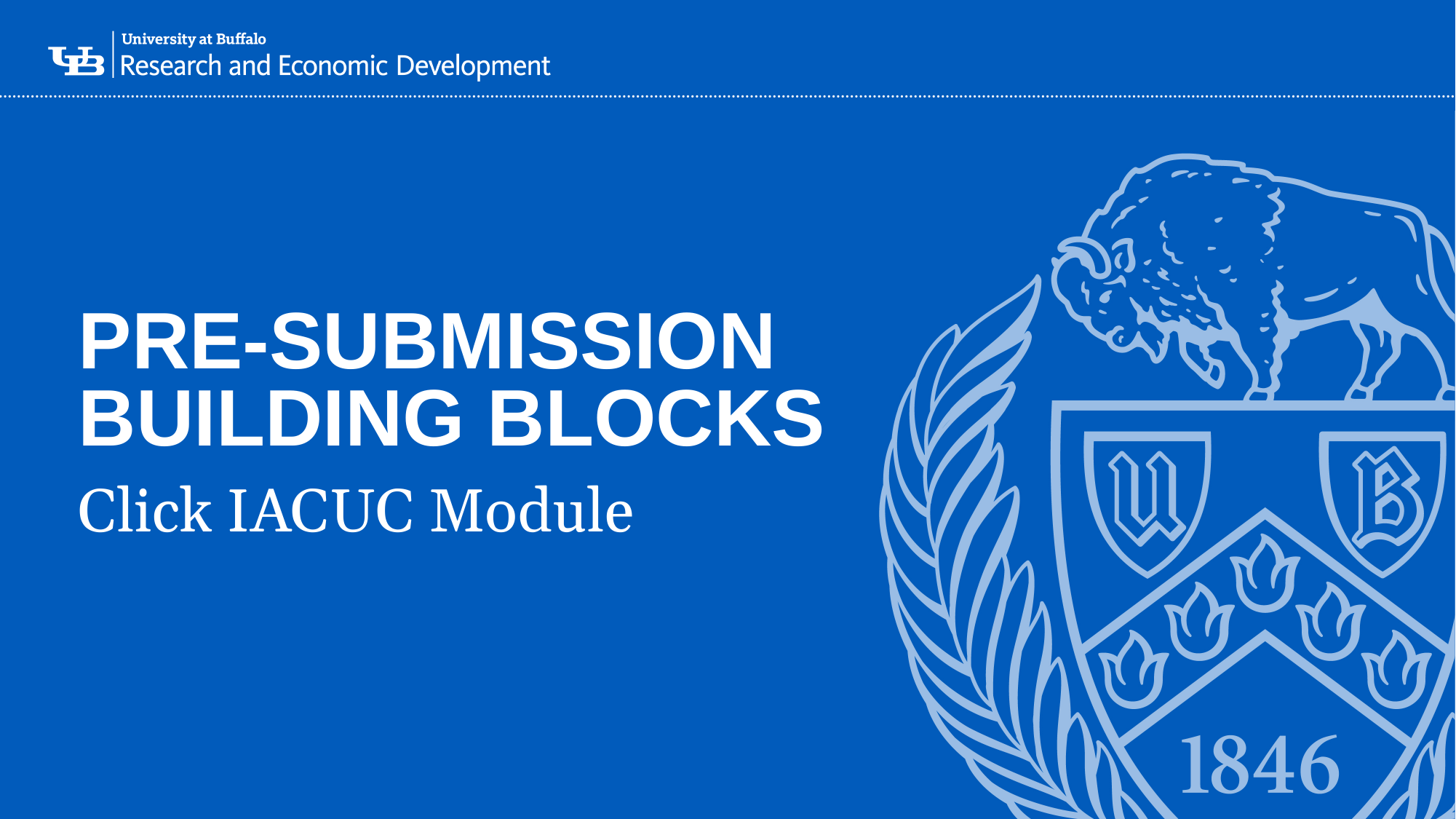

# Pre-submission building blocks
Click IACUC Module